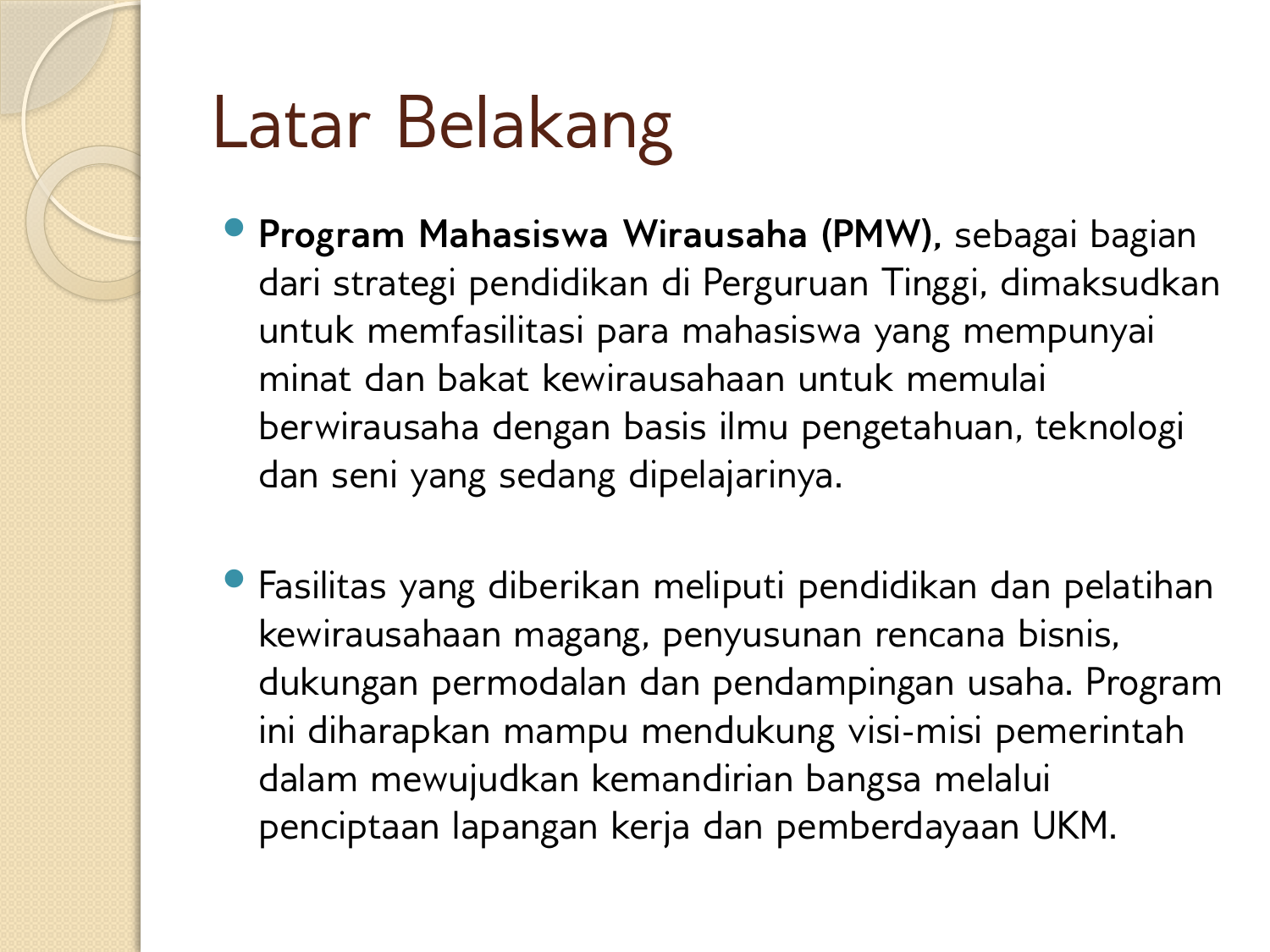

# Latar Belakang
Program Mahasiswa Wirausaha (PMW), sebagai bagian dari strategi pendidikan di Perguruan Tinggi, dimaksudkan untuk memfasilitasi para mahasiswa yang mempunyai minat dan bakat kewirausahaan untuk memulai berwirausaha dengan basis ilmu pengetahuan, teknologi dan seni yang sedang dipelajarinya.

Fasilitas yang diberikan meliputi pendidikan dan pelatihan kewirausahaan magang, penyusunan rencana bisnis, dukungan permodalan dan pendampingan usaha. Program ini diharapkan mampu mendukung visi-misi pemerintah dalam mewujudkan kemandirian bangsa melalui penciptaan lapangan kerja dan pemberdayaan UKM.